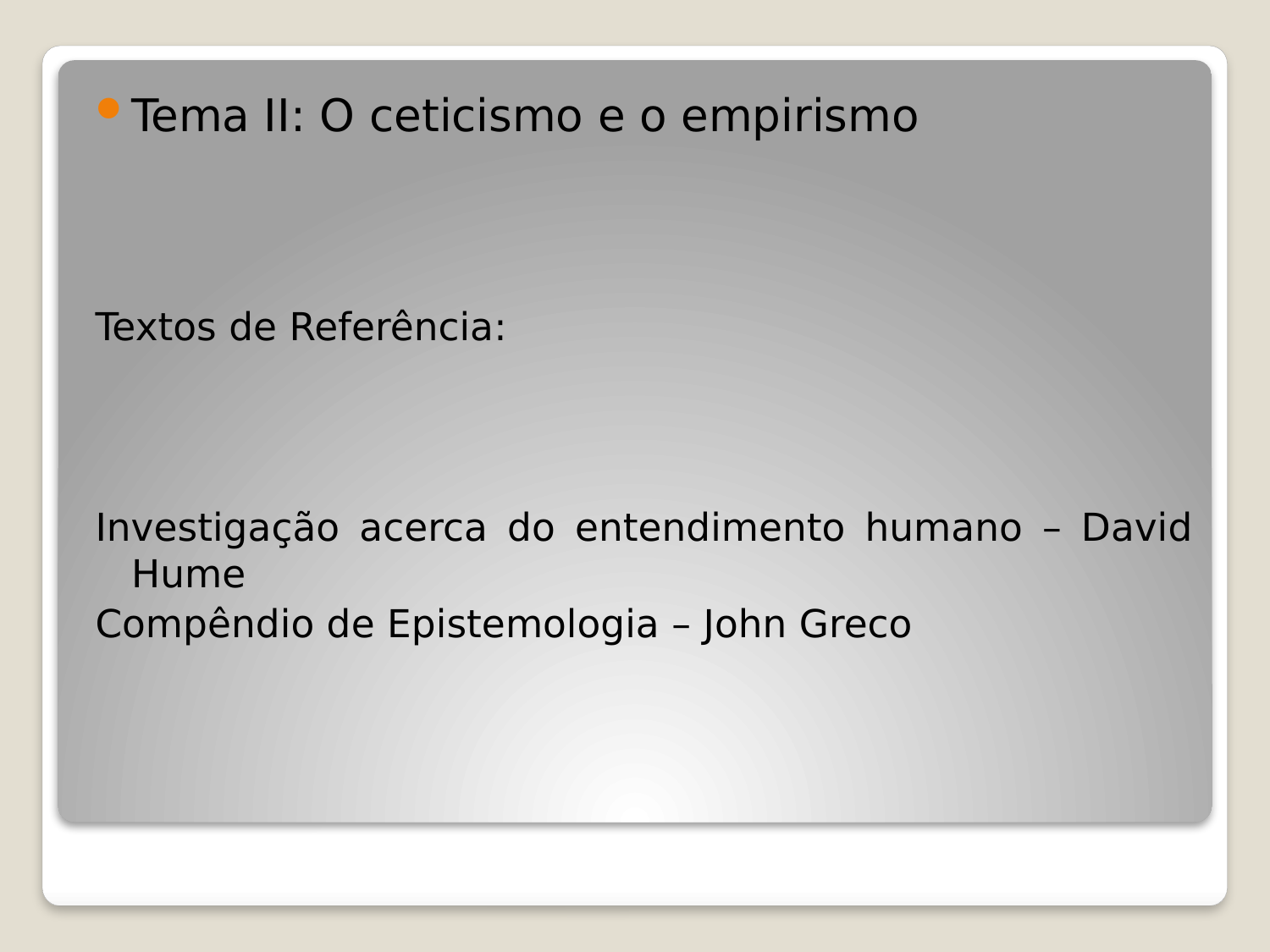

Tema II: O ceticismo e o empirismo

Textos de Referência:

Investigação acerca do entendimento humano – David Hume
Compêndio de Epistemologia – John Greco